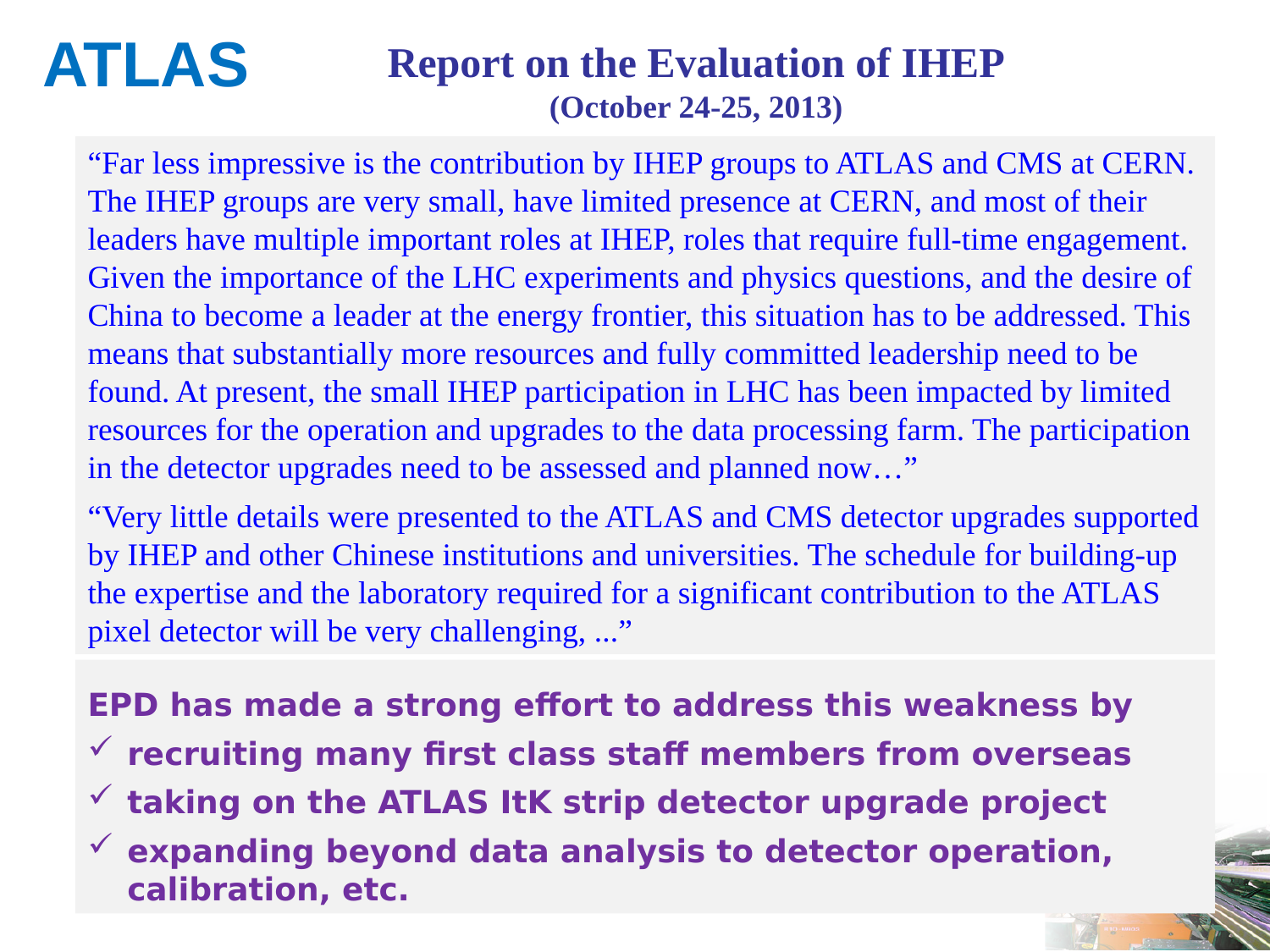

ATLAS
Report on the Evaluation of IHEP
(October 24-25, 2013)
“Far less impressive is the contribution by IHEP groups to ATLAS and CMS at CERN. The IHEP groups are very small, have limited presence at CERN, and most of their leaders have multiple important roles at IHEP, roles that require full-time engagement. Given the importance of the LHC experiments and physics questions, and the desire of China to become a leader at the energy frontier, this situation has to be addressed. This means that substantially more resources and fully committed leadership need to be found. At present, the small IHEP participation in LHC has been impacted by limited resources for the operation and upgrades to the data processing farm. The participation in the detector upgrades need to be assessed and planned now…”
“Very little details were presented to the ATLAS and CMS detector upgrades supported by IHEP and other Chinese institutions and universities. The schedule for building-up the expertise and the laboratory required for a significant contribution to the ATLAS pixel detector will be very challenging, ...”
EPD has made a strong effort to address this weakness by
recruiting many first class staff members from overseas
taking on the ATLAS ItK strip detector upgrade project
expanding beyond data analysis to detector operation, calibration, etc.